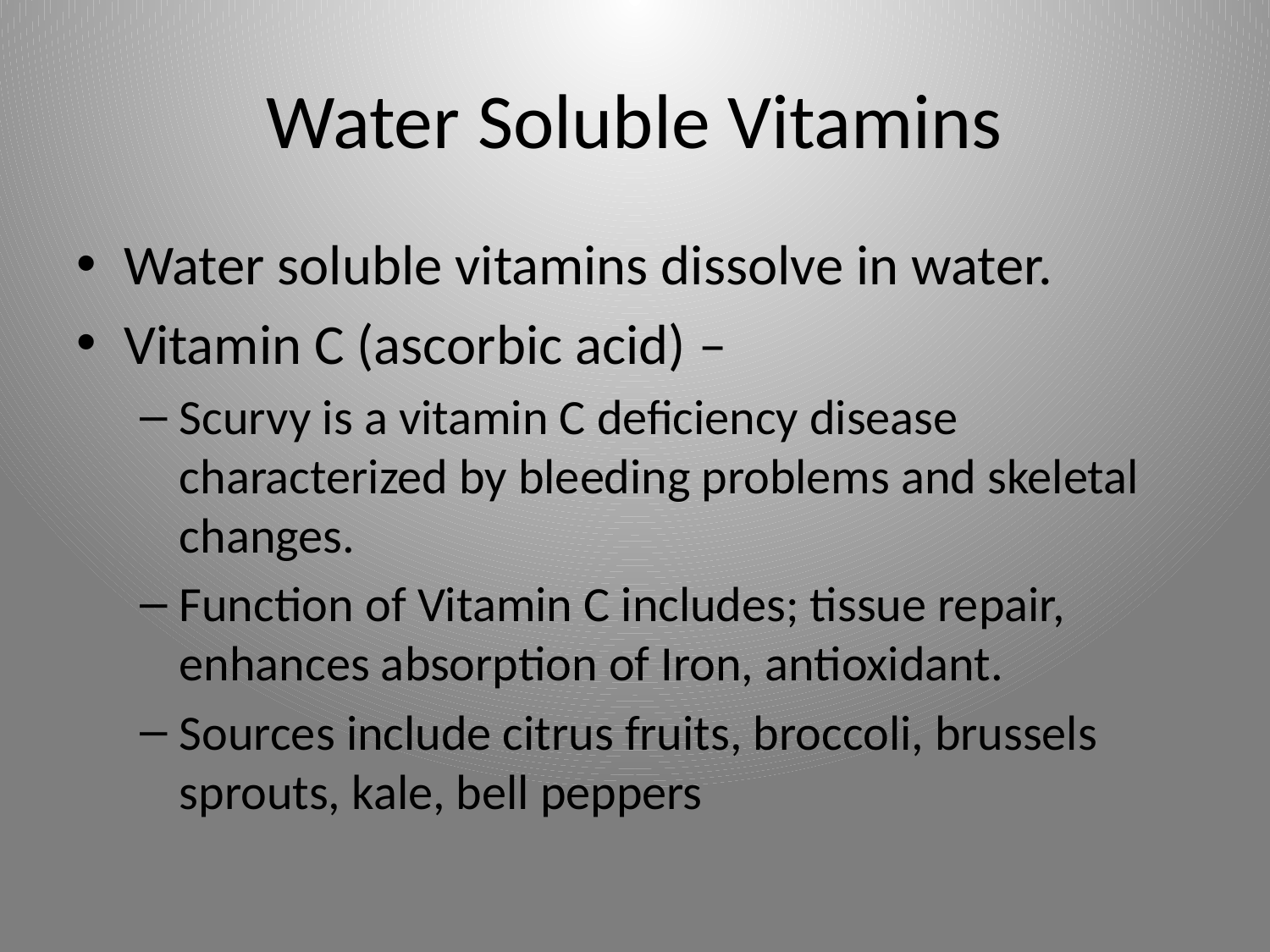

# Water Soluble Vitamins
Water soluble vitamins dissolve in water.
Vitamin C (ascorbic acid) –
Scurvy is a vitamin C deficiency disease characterized by bleeding problems and skeletal changes.
Function of Vitamin C includes; tissue repair, enhances absorption of Iron, antioxidant.
Sources include citrus fruits, broccoli, brussels sprouts, kale, bell peppers